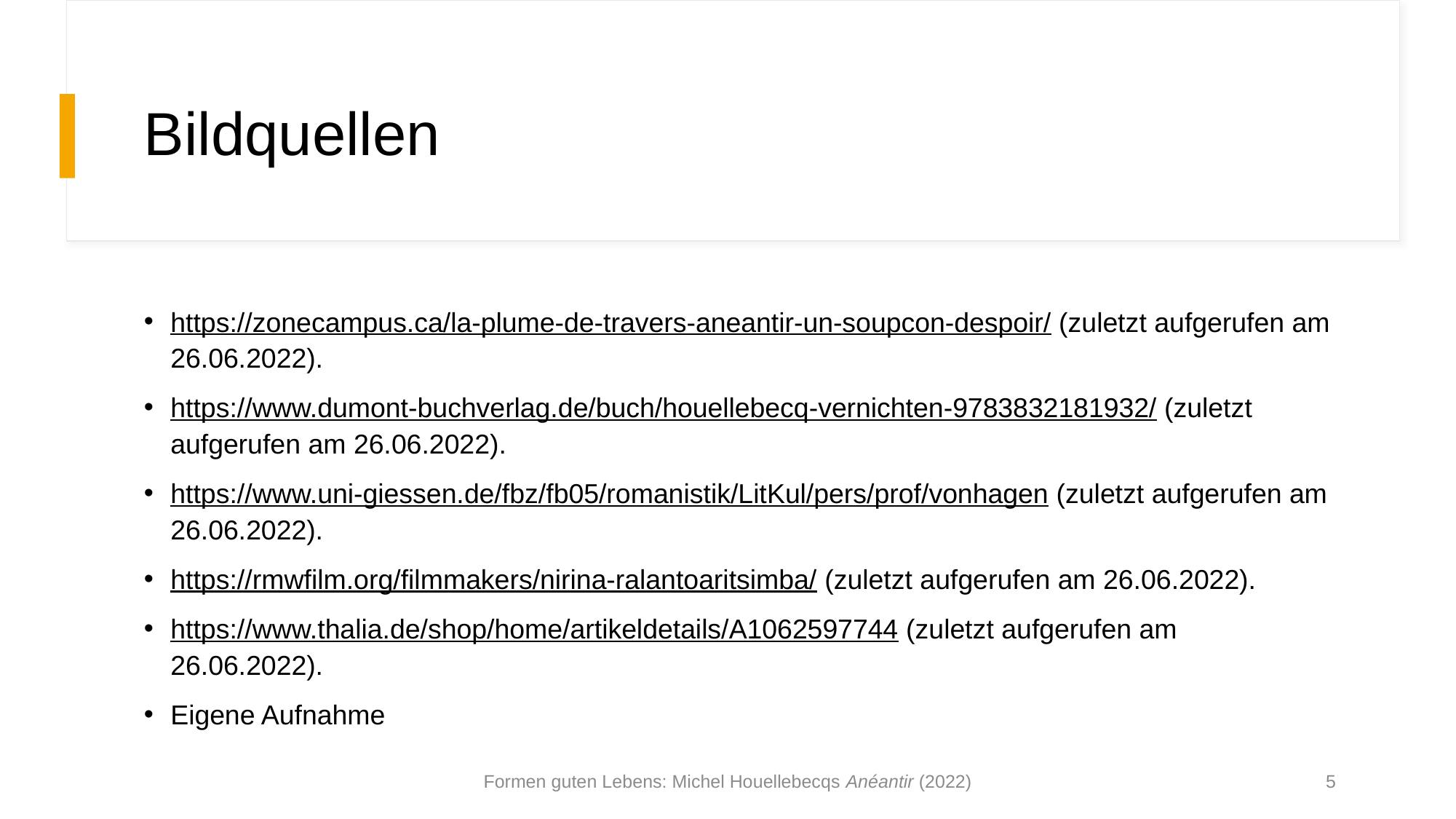

# Bildquellen
https://zonecampus.ca/la-plume-de-travers-aneantir-un-soupcon-despoir/ (zuletzt aufgerufen am 26.06.2022).
https://www.dumont-buchverlag.de/buch/houellebecq-vernichten-9783832181932/ (zuletzt aufgerufen am 26.06.2022).
https://www.uni-giessen.de/fbz/fb05/romanistik/LitKul/pers/prof/vonhagen (zuletzt aufgerufen am 26.06.2022).
https://rmwfilm.org/filmmakers/nirina-ralantoaritsimba/ (zuletzt aufgerufen am 26.06.2022).
https://www.thalia.de/shop/home/artikeldetails/A1062597744 (zuletzt aufgerufen am 26.06.2022).
Eigene Aufnahme
Formen guten Lebens: Michel Houellebecqs Anéantir (2022)
5